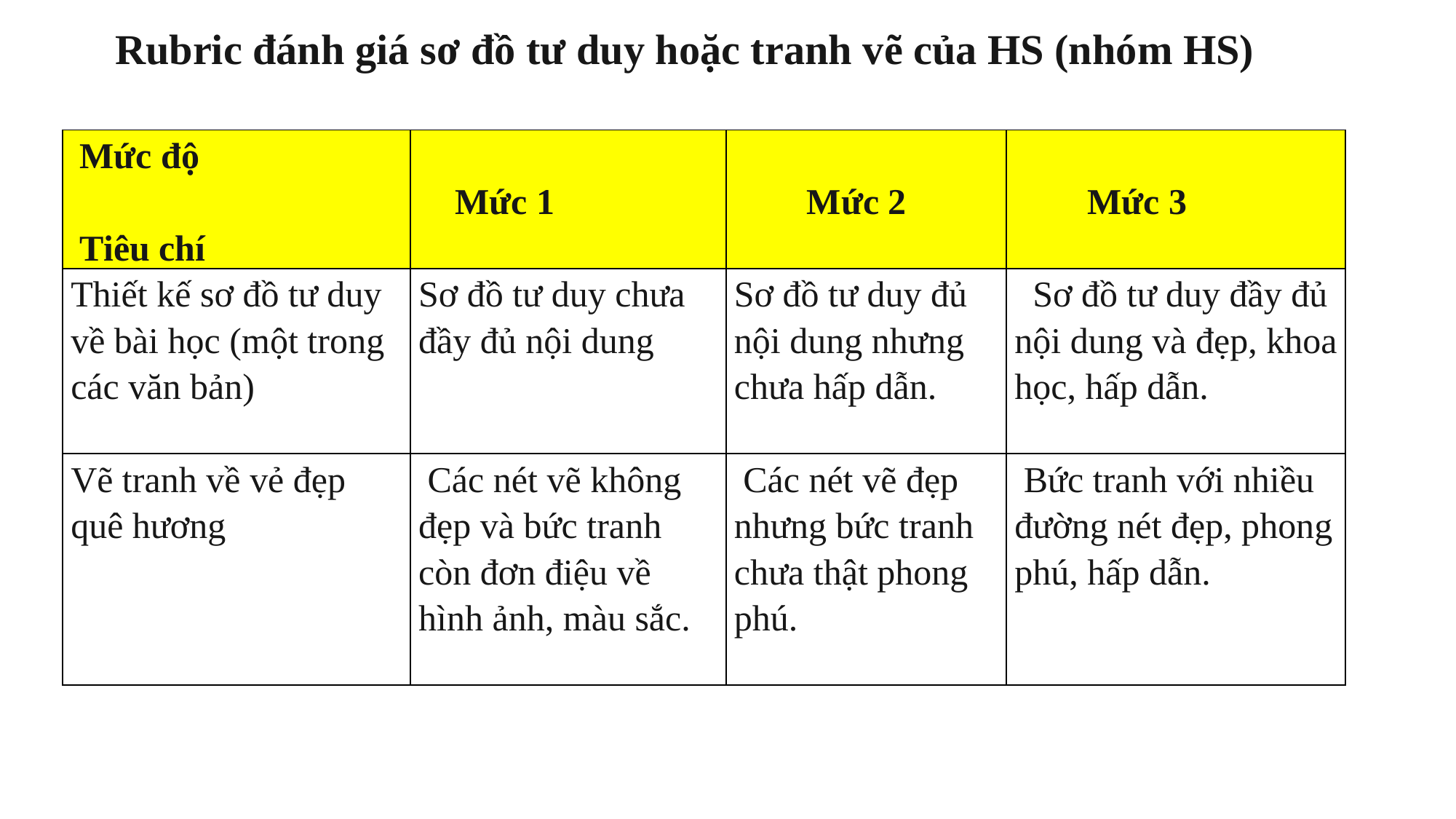

Rubric đánh giá sơ đồ tư duy hoặc tranh vẽ của HS (nhóm HS)

| Mức độ   Tiêu chí | Mức 1 | Mức 2 | Mức 3 |
| --- | --- | --- | --- |
| Thiết kế sơ đồ tư duy về bài học (một trong các văn bản) | Sơ đồ tư duy chưa đầy đủ nội dung | Sơ đồ tư duy đủ nội dung nhưng chưa hấp dẫn. | Sơ đồ tư duy đầy đủ nội dung và đẹp, khoa học, hấp dẫn. |
| Vẽ tranh về vẻ đẹp quê hương | Các nét vẽ không đẹp và bức tranh còn đơn điệu về hình ảnh, màu sắc. | Các nét vẽ đẹp nhưng bức tranh chưa thật phong phú. | Bức tranh với nhiều đường nét đẹp, phong phú, hấp dẫn. |